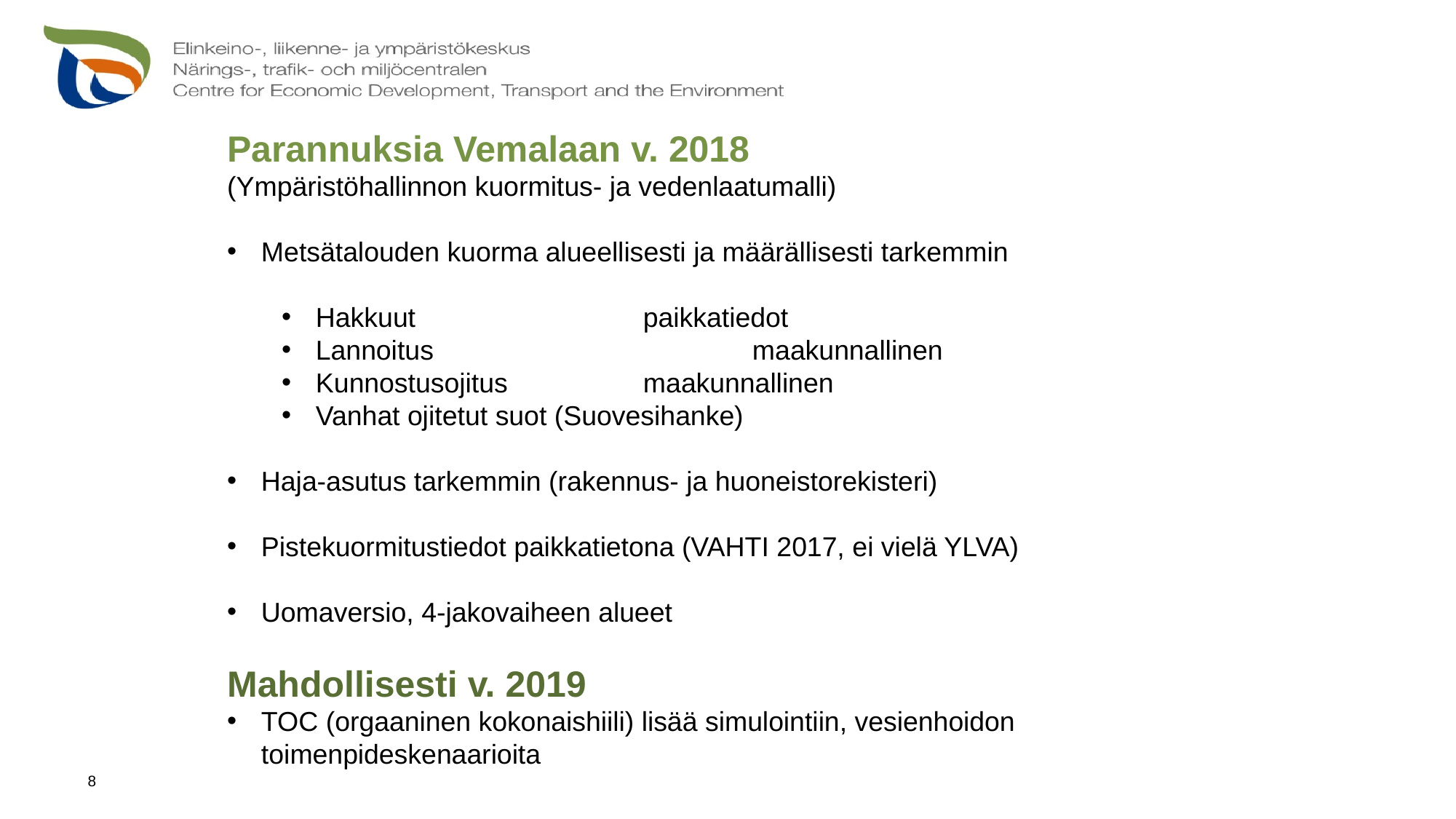

Parannuksia Vemalaan v. 2018
(Ympäristöhallinnon kuormitus- ja vedenlaatumalli)

Metsätalouden kuorma alueellisesti ja määrällisesti tarkemmin

Hakkuut			paikkatiedot
Lannoitus			maakunnallinen
Kunnostusojitus		maakunnallinen
Vanhat ojitetut suot (Suovesihanke)

Haja-asutus tarkemmin (rakennus- ja huoneistorekisteri)

Pistekuormitustiedot paikkatietona (VAHTI 2017, ei vielä YLVA)

Uomaversio, 4-jakovaiheen alueet

Mahdollisesti v. 2019
TOC (orgaaninen kokonaishiili) lisää simulointiin, vesienhoidon toimenpideskenaarioita
8